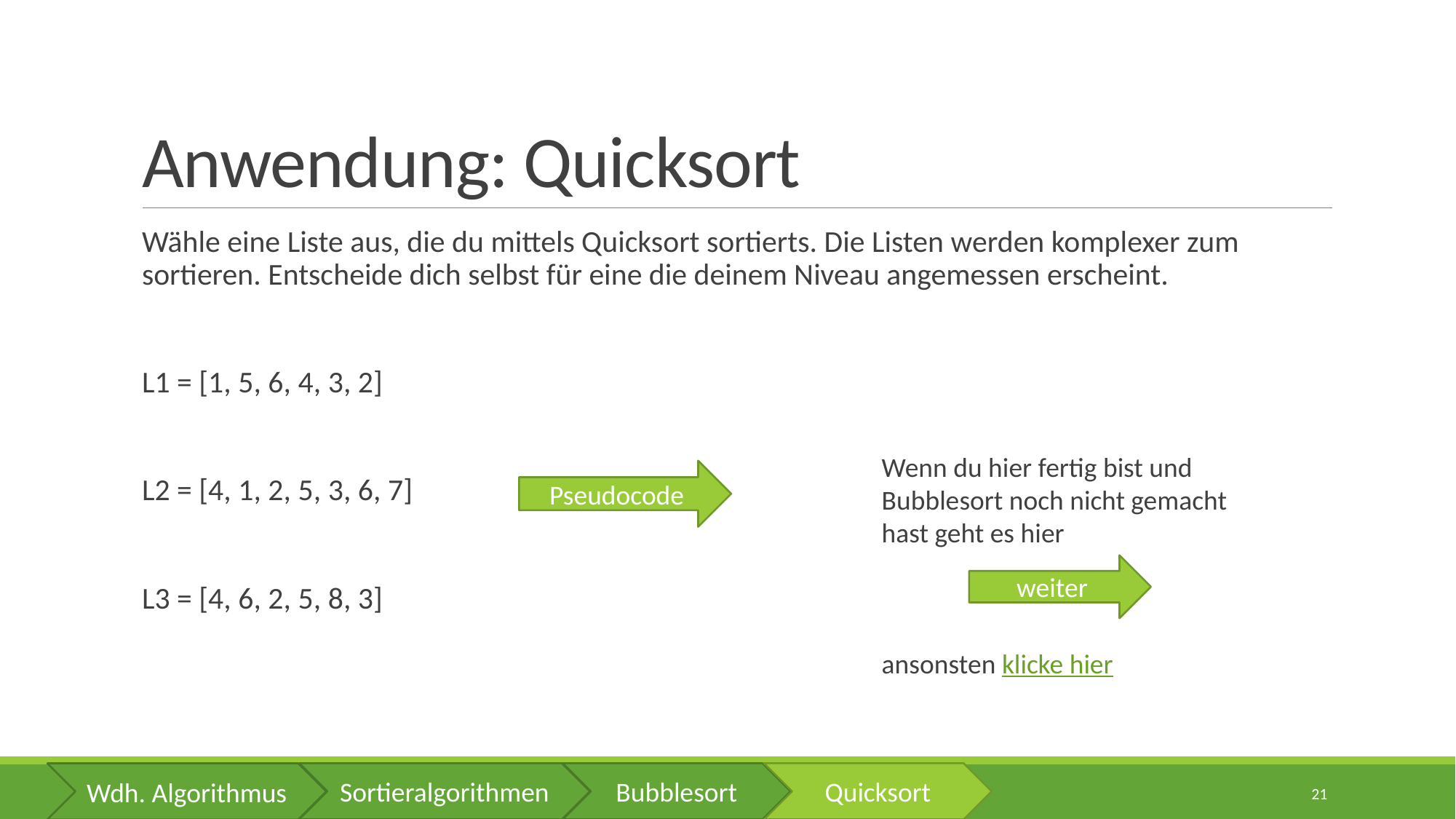

# Anwendung: Quicksort
Wähle eine Liste aus, die du mittels Quicksort sortierts. Die Listen werden komplexer zum sortieren. Entscheide dich selbst für eine die deinem Niveau angemessen erscheint.

L1 = [1, 5, 6, 4, 3, 2]

L2 = [4, 1, 2, 5, 3, 6, 7]

L3 = [4, 6, 2, 5, 8, 3]
Wenn du hier fertig bist und Bubblesort noch nicht gemacht hast geht es hier

ansonsten klicke hier
Pseudocode
weiter
Sortieralgorithmen
Bubblesort
Quicksort
Wdh. Algorithmus
21